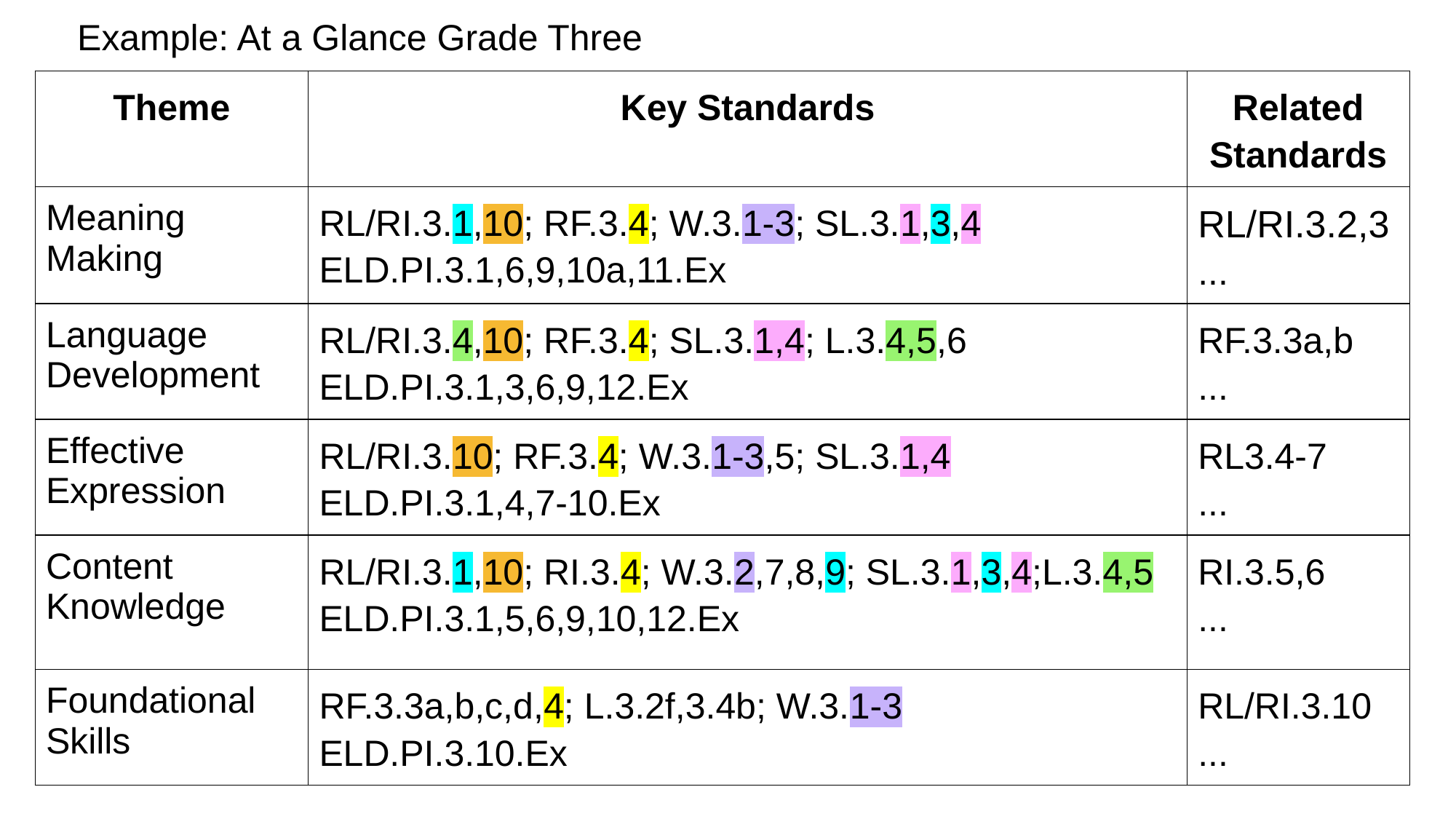

# Example: At a Glance Grade Three
| Theme | Key Standards | Related Standards |
| --- | --- | --- |
| Meaning Making | RL/RI.3.1,10; RF.3.4; W.3.1-3; SL.3.1,3,4 ELD.PI.3.1,6,9,10a,11.Ex | RL/RI.3.2,3 ... |
| Language Development | RL/RI.3.4,10; RF.3.4; SL.3.1,4; L.3.4,5,6 ELD.PI.3.1,3,6,9,12.Ex | RF.3.3a,b ... |
| Effective Expression | RL/RI.3.10; RF.3.4; W.3.1-3,5; SL.3.1,4 ELD.PI.3.1,4,7-10.Ex | RL3.4-7 ... |
| Content Knowledge | RL/RI.3.1,10; RI.3.4; W.3.2,7,8,9; SL.3.1,3,4;L.3.4,5 ELD.PI.3.1,5,6,9,10,12.Ex | RI.3.5,6 ... |
| Foundational Skills | RF.3.3a,b,c,d,4; L.3.2f,3.4b; W.3.1-3 ELD.PI.3.10.Ex | RL/RI.3.10 ... |